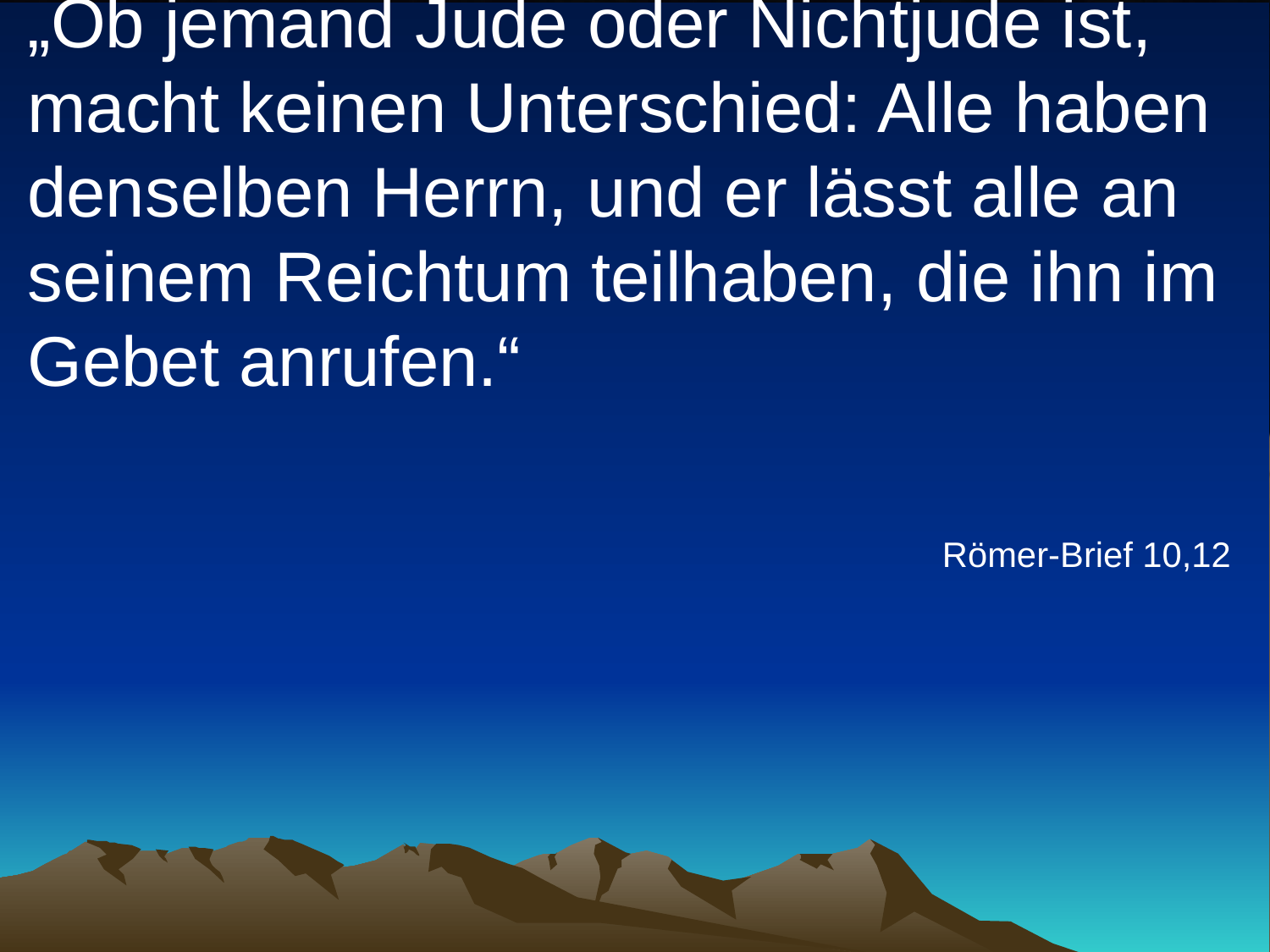

# „Ob jemand Jude oder Nichtjude ist, macht keinen Unterschied: Alle haben denselben Herrn, und er lässt alle an seinem Reichtum teilhaben, die ihn im Gebet anrufen.“
Römer-Brief 10,12